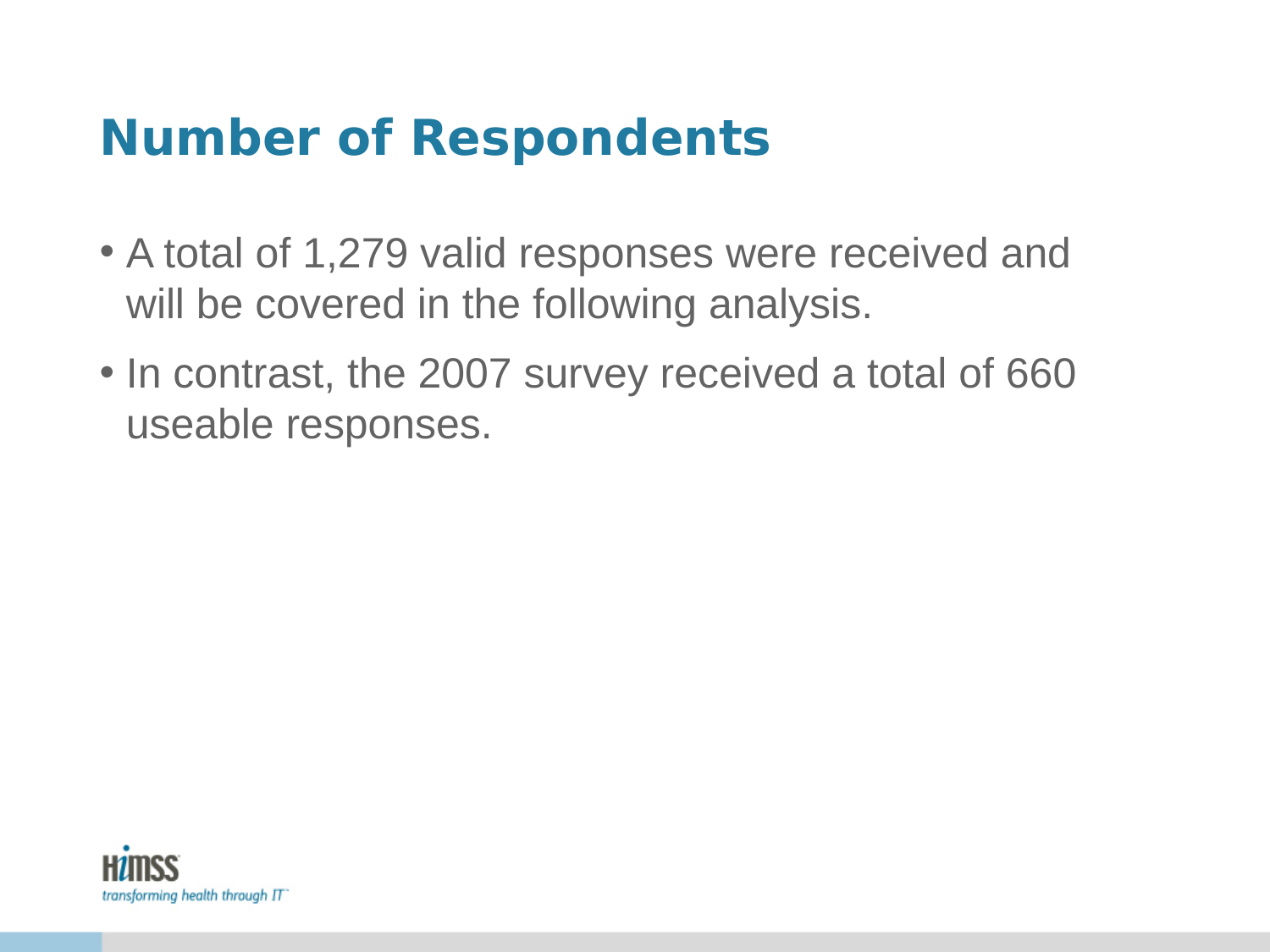

# Number of Respondents
A total of 1,279 valid responses were received and will be covered in the following analysis.
In contrast, the 2007 survey received a total of 660 useable responses.